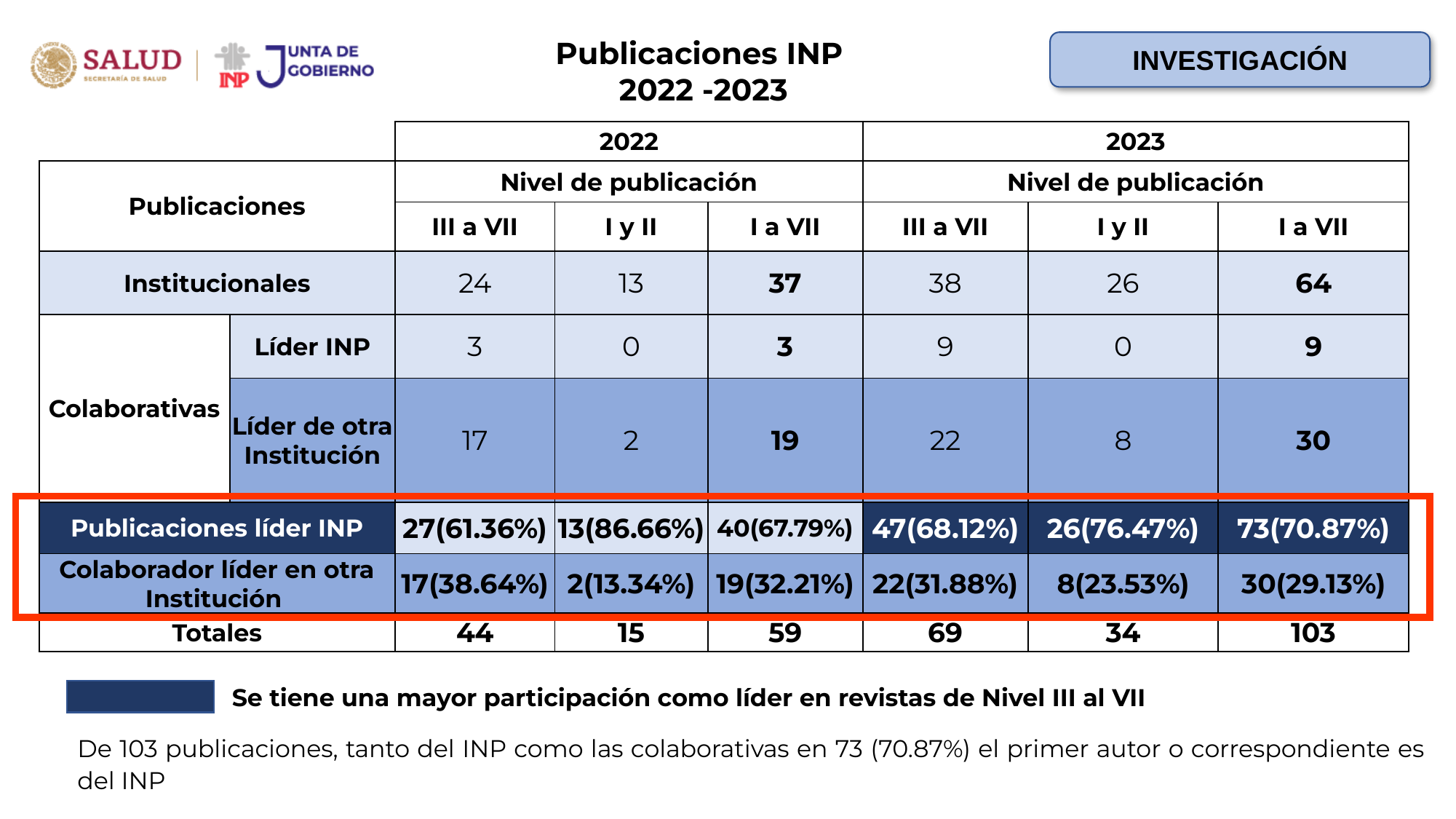

Publicaciones INP
2022 -2023
INVESTIGACIÓN
|  |  | 2022 |  |  | 2023 |  |  |
| --- | --- | --- | --- | --- | --- | --- | --- |
| Publicaciones |  | Nivel de publicación |  |  | Nivel de publicación |  |  |
|  |  | III a VII | I y II | I a VII | III a VII | I y II | I a VII |
| Institucionales |  | 24 | 13 | 37 | 38 | 26 | 64 |
| Colaborativas | Líder INP | 3 | 0 | 3 | 9 | 0 | 9 |
|  | Líder de otra Institución | 17 | 2 | 19 | 22 | 8 | 30 |
| Publicaciones líder INP |  | 27(61.36%) | 13(86.66%) | 40(67.79%) | 47(68.12%) | 26(76.47%) | 73(70.87%) |
| Colaborador líder en otra Institución |  | 17(38.64%) | 2(13.34%) | 19(32.21%) | 22(31.88%) | 8(23.53%) | 30(29.13%) |
| Totales |  | 44 | 15 | 59 | 69 | 34 | 103 |

Se tiene una mayor participación como líder en revistas de Nivel III al VII

De 103 publicaciones, tanto del INP como las colaborativas en 73 (70.87%) el primer autor o correspondiente es del INP